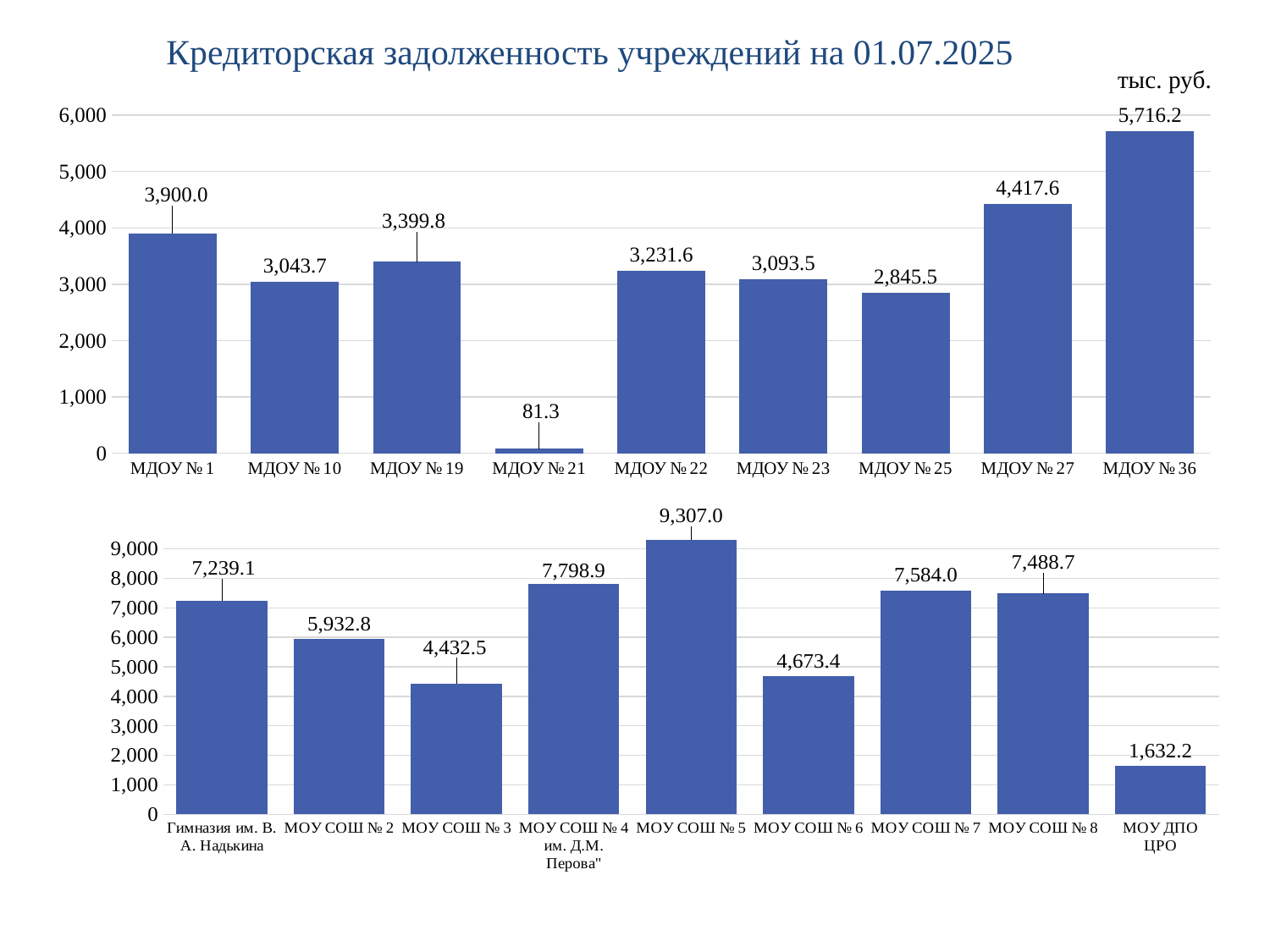

Кредиторская задолженность учреждений на 01.07.2025
тыс. руб.

### Chart

| Category | Столбец1 |
|---|---|
| МДОУ № 1 | 3900.00893 |
| МДОУ № 10 | 3043.73975 |
| МДОУ № 19 | 3399.80932 |
| МДОУ № 21 | 81.2799 |
| МДОУ № 22 | 3231.55001 |
| МДОУ № 23 | 3093.48013 |
| МДОУ № 25 | 2845.50583 |
| МДОУ № 27 | 4417.60469 |
| МДОУ № 36 | 5716.15885 |

### Chart

| Category | Ряд 1 |
|---|---|
| Гимназия им. В. А. Надькина | 7239.05138 |
| МОУ СОШ № 2 | 5932.76322 |
| МОУ СОШ № 3 | 4432.52494 |
| МОУ СОШ № 4 им. Д.М. Перова" | 7798.85093 |
| МОУ СОШ № 5 | 9306.98862 |
| МОУ СОШ № 6 | 4673.407929999999 |
| МОУ СОШ № 7 | 7584.02379 |
| МОУ СОШ № 8 | 7488.692150000001 |
| МОУ ДПО ЦРО | 1632.1591 |